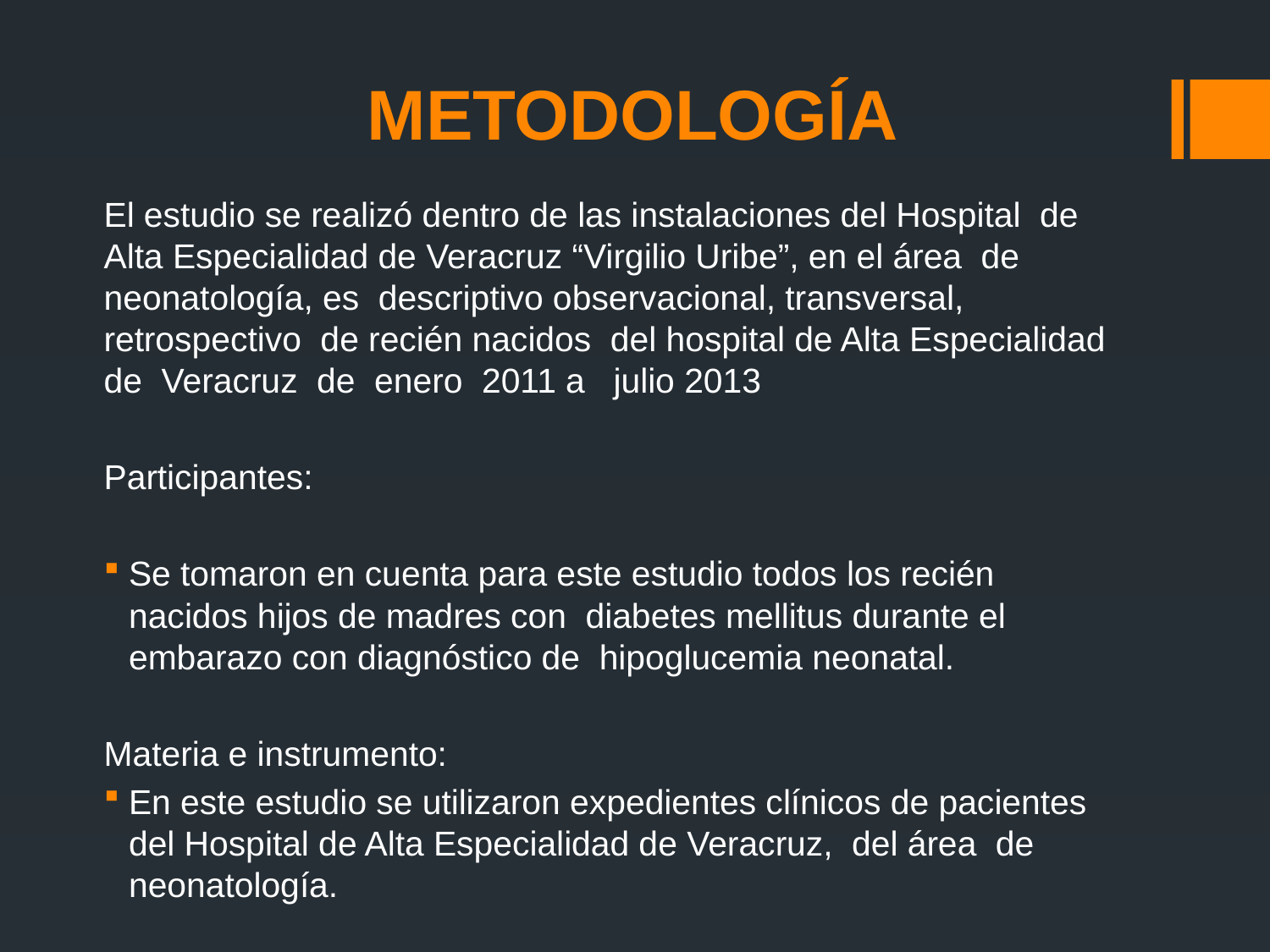

# METODOLOGÍA
El estudio se realizó dentro de las instalaciones del Hospital  de Alta Especialidad de Veracruz “Virgilio Uribe”, en el área  de neonatología, es  descriptivo observacional, transversal, retrospectivo  de recién nacidos  del hospital de Alta Especialidad de  Veracruz  de  enero  2011 a   julio 2013

Participantes:

Se tomaron en cuenta para este estudio todos los recién  nacidos hijos de madres con  diabetes mellitus durante el embarazo con diagnóstico de  hipoglucemia neonatal.

Materia e instrumento:
En este estudio se utilizaron expedientes clínicos de pacientes del Hospital de Alta Especialidad de Veracruz,  del área  de  neonatología.